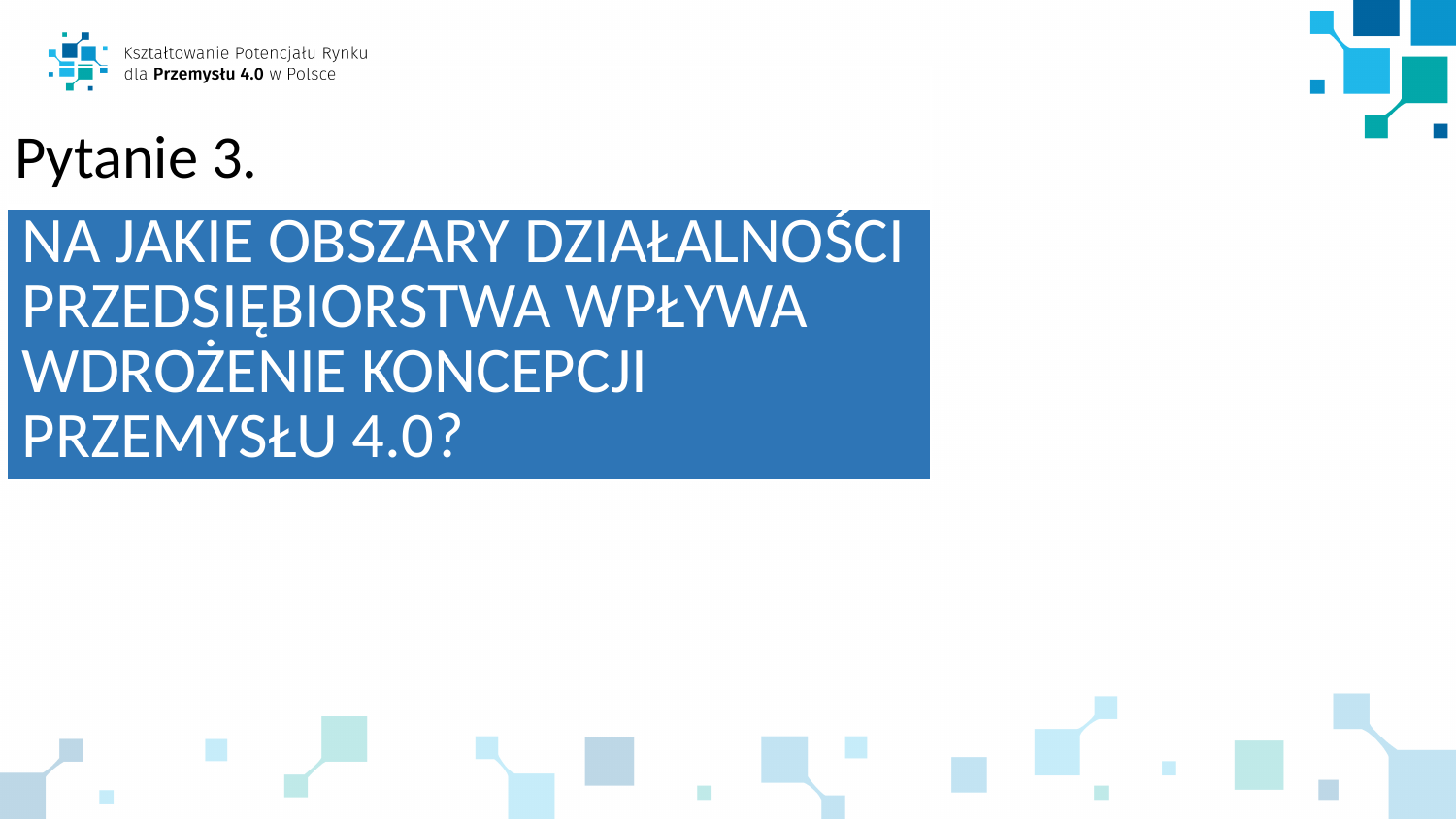

|  |
| --- |
| NA JAKIE OBSZARY DZIAŁALNOŚCI PRZEDSIĘBIORSTWA WPŁYWA WDROŻENIE KONCEPCJI PRZEMYSŁU 4.0? |
# Pytanie 3.